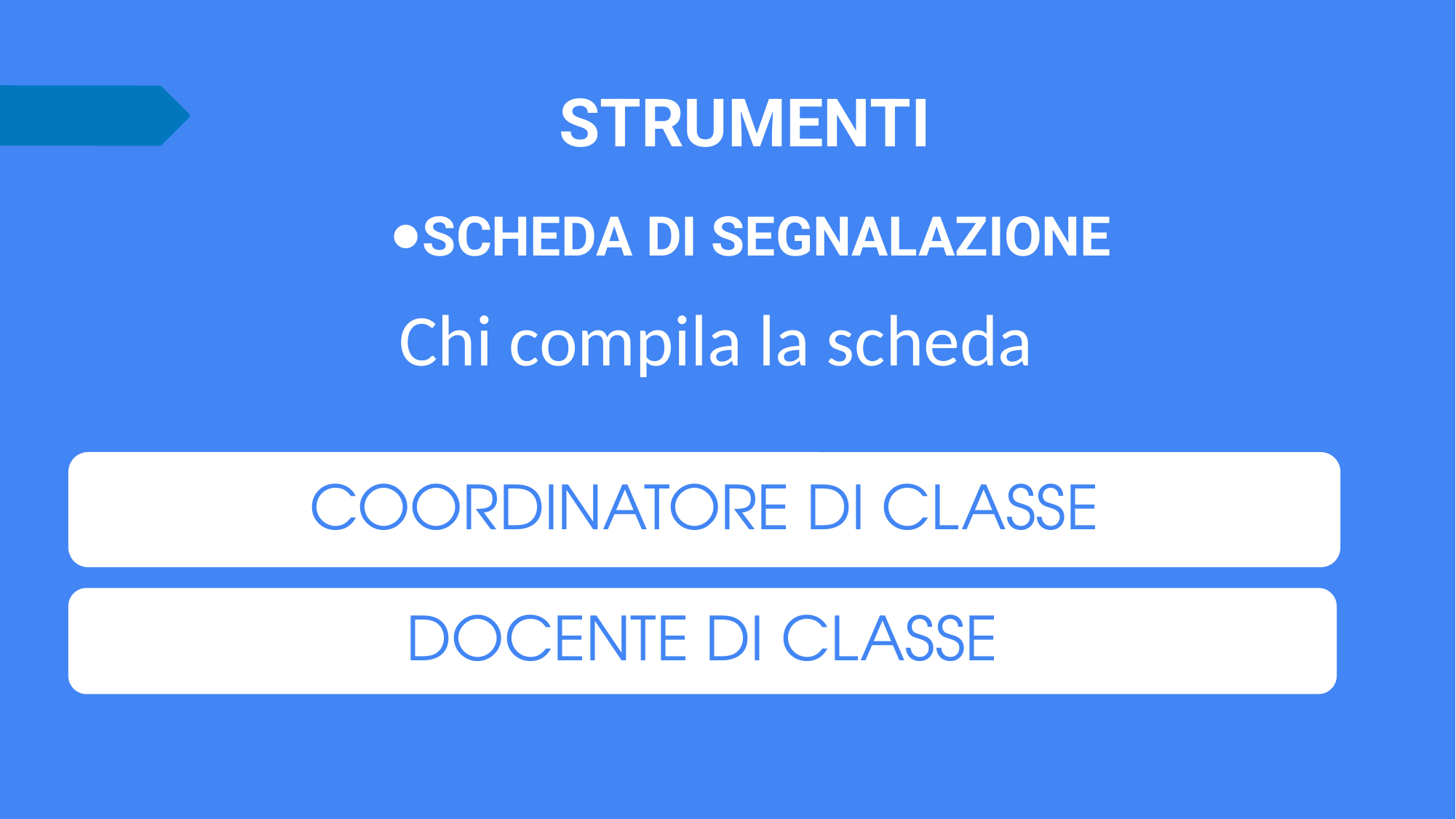

# STRUMENTI
SCHEDA DI SEGNALAZIONE

Chi compila la scheda

COORDINATORE DI CLASSE

DOCENTE DI CLASSE